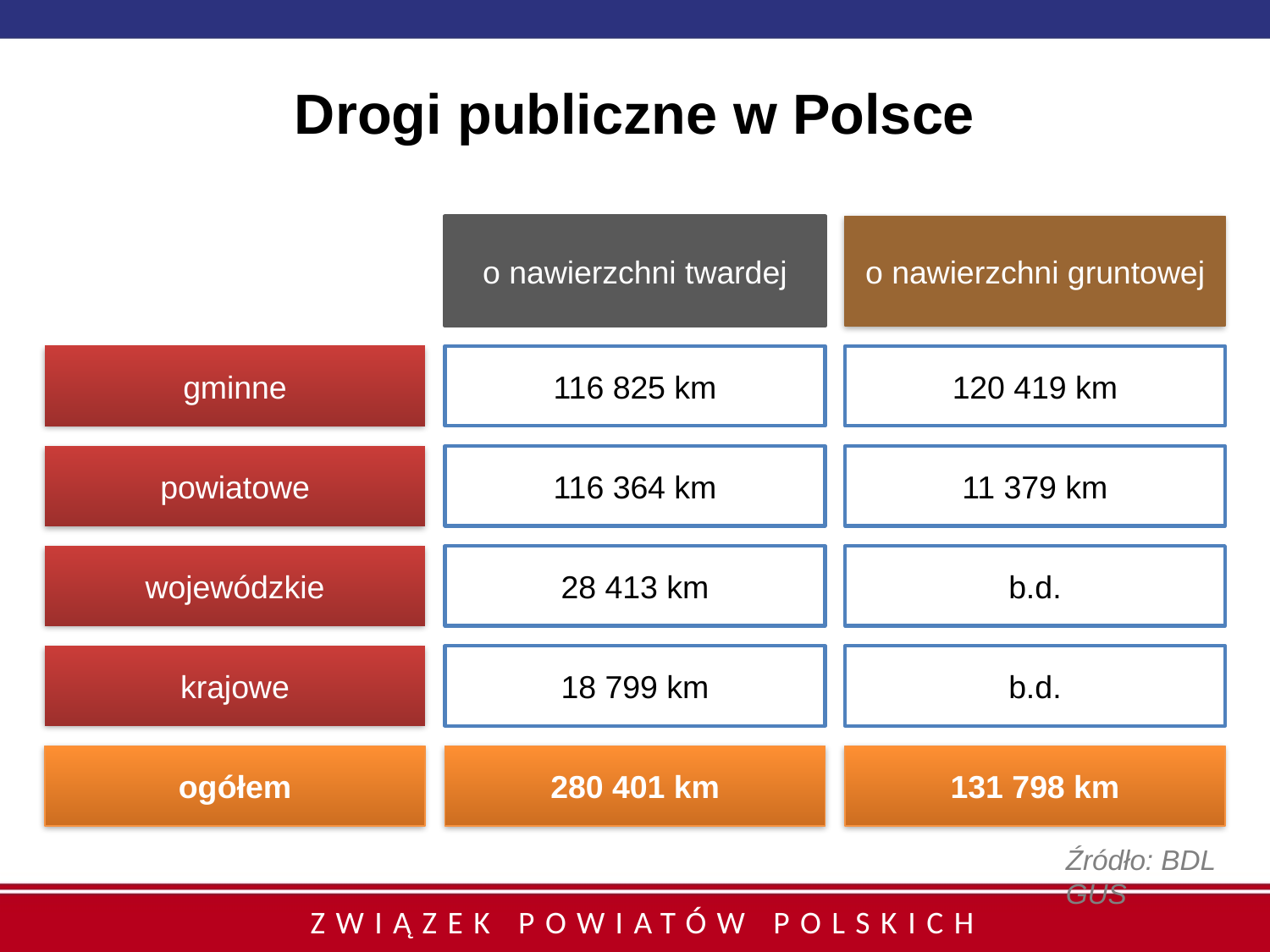

# Drogi publiczne w Polsce
o nawierzchni twardej
o nawierzchni gruntowej
gminne
116 825 km
120 419 km
powiatowe
116 364 km
11 379 km
wojewódzkie
28 413 km
b.d.
krajowe
18 799 km
b.d.
ogółem
280 401 km
131 798 km
Źródło: BDL GUS